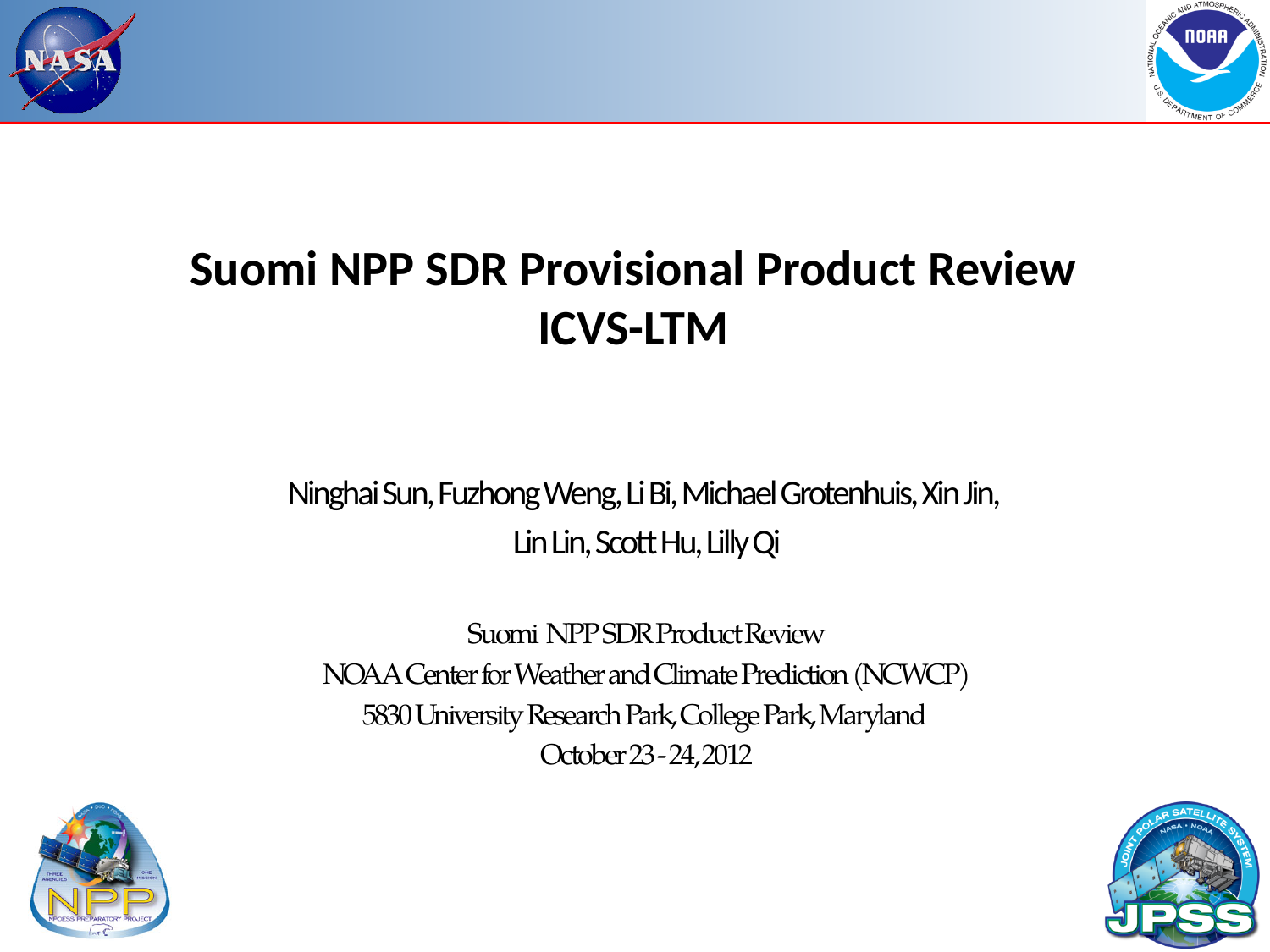

# Suomi NPP SDR Provisional Product Review ICVS-LTM
Ninghai Sun, Fuzhong Weng, Li Bi, Michael Grotenhuis, Xin Jin,
Lin Lin, Scott Hu, Lilly Qi

Suomi  NPP SDR Product Review
NOAA Center for Weather and Climate Prediction (NCWCP)
5830 University Research Park, College Park, Maryland
October 23 - 24, 2012